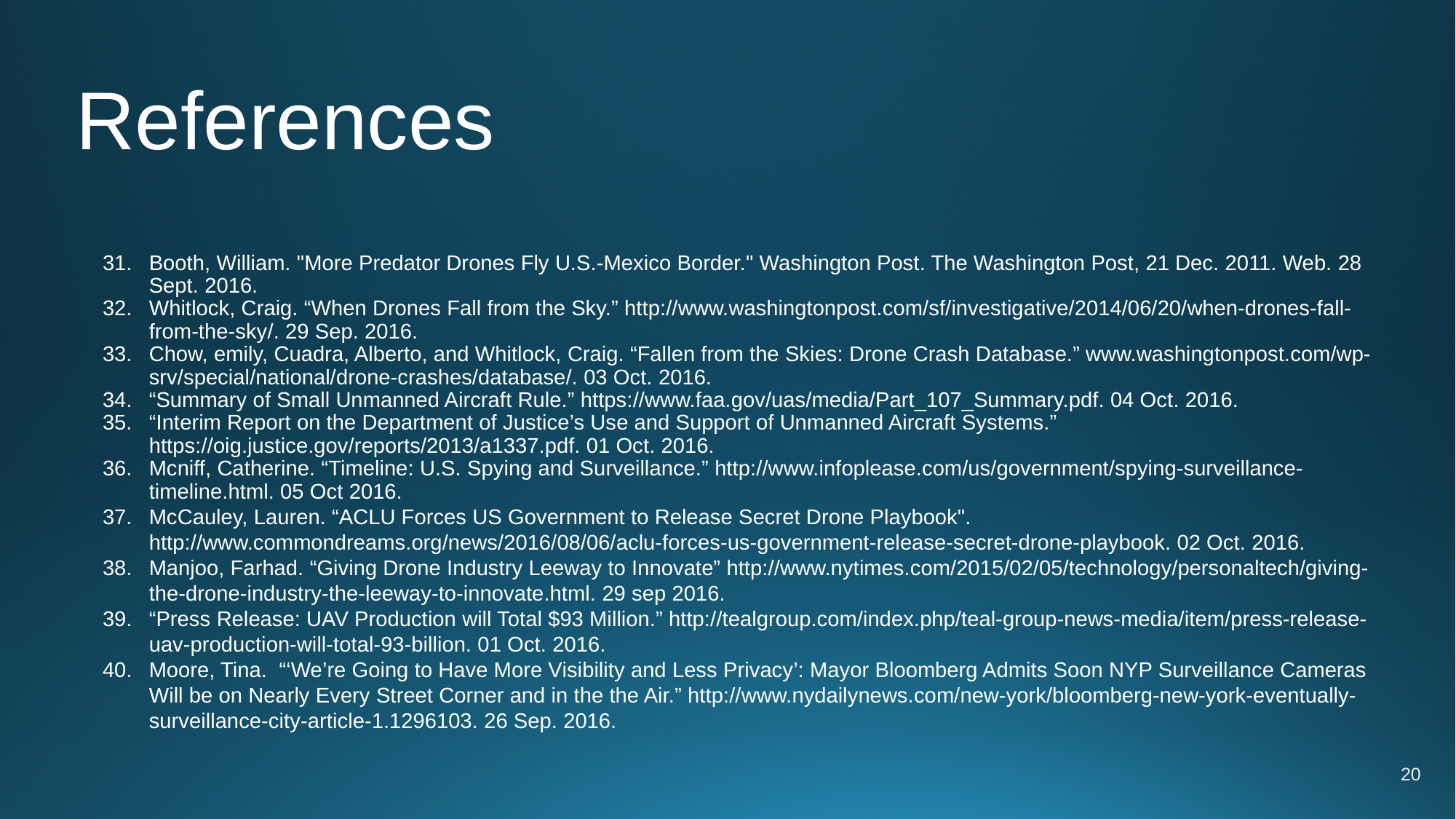

# References
Booth, William. "More Predator Drones Fly U.S.-Mexico Border." Washington Post. The Washington Post, 21 Dec. 2011. Web. 28 Sept. 2016.
Whitlock, Craig. “When Drones Fall from the Sky.” http://www.washingtonpost.com/sf/investigative/2014/06/20/when-drones-fall-from-the-sky/. 29 Sep. 2016.
Chow, emily, Cuadra, Alberto, and Whitlock, Craig. “Fallen from the Skies: Drone Crash Database.” www.washingtonpost.com/wp-srv/special/national/drone-crashes/database/. 03 Oct. 2016.
“Summary of Small Unmanned Aircraft Rule.” https://www.faa.gov/uas/media/Part_107_Summary.pdf. 04 Oct. 2016.
“Interim Report on the Department of Justice’s Use and Support of Unmanned Aircraft Systems.” https://oig.justice.gov/reports/2013/a1337.pdf. 01 Oct. 2016.
Mcniff, Catherine. “Timeline: U.S. Spying and Surveillance.” http://www.infoplease.com/us/government/spying-surveillance-timeline.html. 05 Oct 2016.
McCauley, Lauren. “ACLU Forces US Government to Release Secret Drone Playbook". http://www.commondreams.org/news/2016/08/06/aclu-forces-us-government-release-secret-drone-playbook. 02 Oct. 2016.
Manjoo, Farhad. “Giving Drone Industry Leeway to Innovate” http://www.nytimes.com/2015/02/05/technology/personaltech/giving-the-drone-industry-the-leeway-to-innovate.html. 29 sep 2016.
“Press Release: UAV Production will Total $93 Million.” http://tealgroup.com/index.php/teal-group-news-media/item/press-release-uav-production-will-total-93-billion. 01 Oct. 2016.
Moore, Tina.  “‘We’re Going to Have More Visibility and Less Privacy’: Mayor Bloomberg Admits Soon NYP Surveillance Cameras Will be on Nearly Every Street Corner and in the the Air.” http://www.nydailynews.com/new-york/bloomberg-new-york-eventually-surveillance-city-article-1.1296103. 26 Sep. 2016.

20